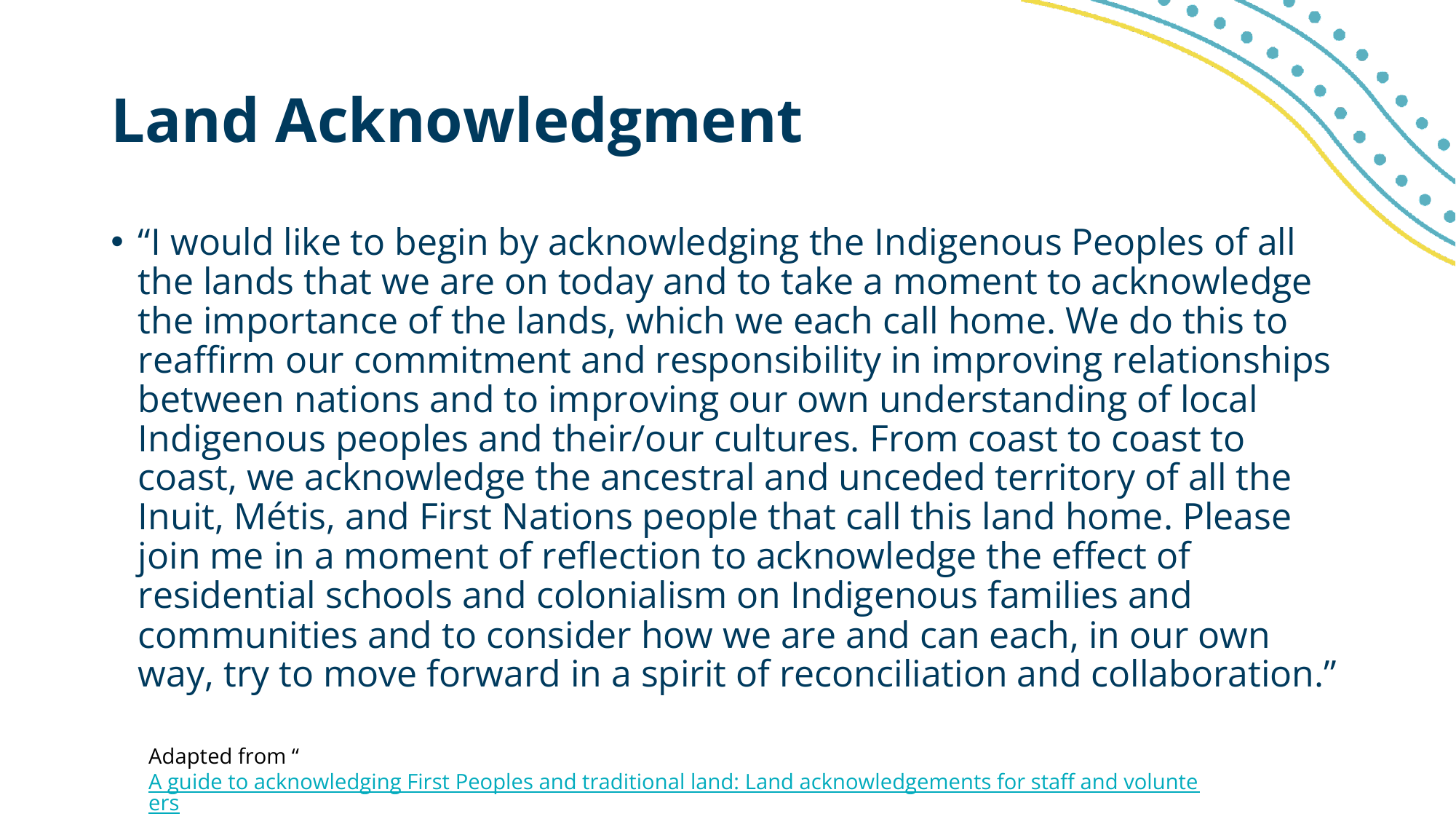

# Land Acknowledgment
“I would like to begin by acknowledging the Indigenous Peoples of all the lands that we are on today and to take a moment to acknowledge the importance of the lands, which we each call home. We do this to reaffirm our commitment and responsibility in improving relationships between nations and to improving our own understanding of local Indigenous peoples and their/our cultures. From coast to coast to coast, we acknowledge the ancestral and unceded territory of all the Inuit, Métis, and First Nations people that call this land home. Please join me in a moment of reflection to acknowledge the effect of residential schools and colonialism on Indigenous families and communities and to consider how we are and can each, in our own way, try to move forward in a spirit of reconciliation and collaboration.”
Adapted from “A guide to acknowledging First Peoples and traditional land: Land acknowledgements for staff and volunteers”,  Indigenous Advisory Committee (Engineers Canada) 2021